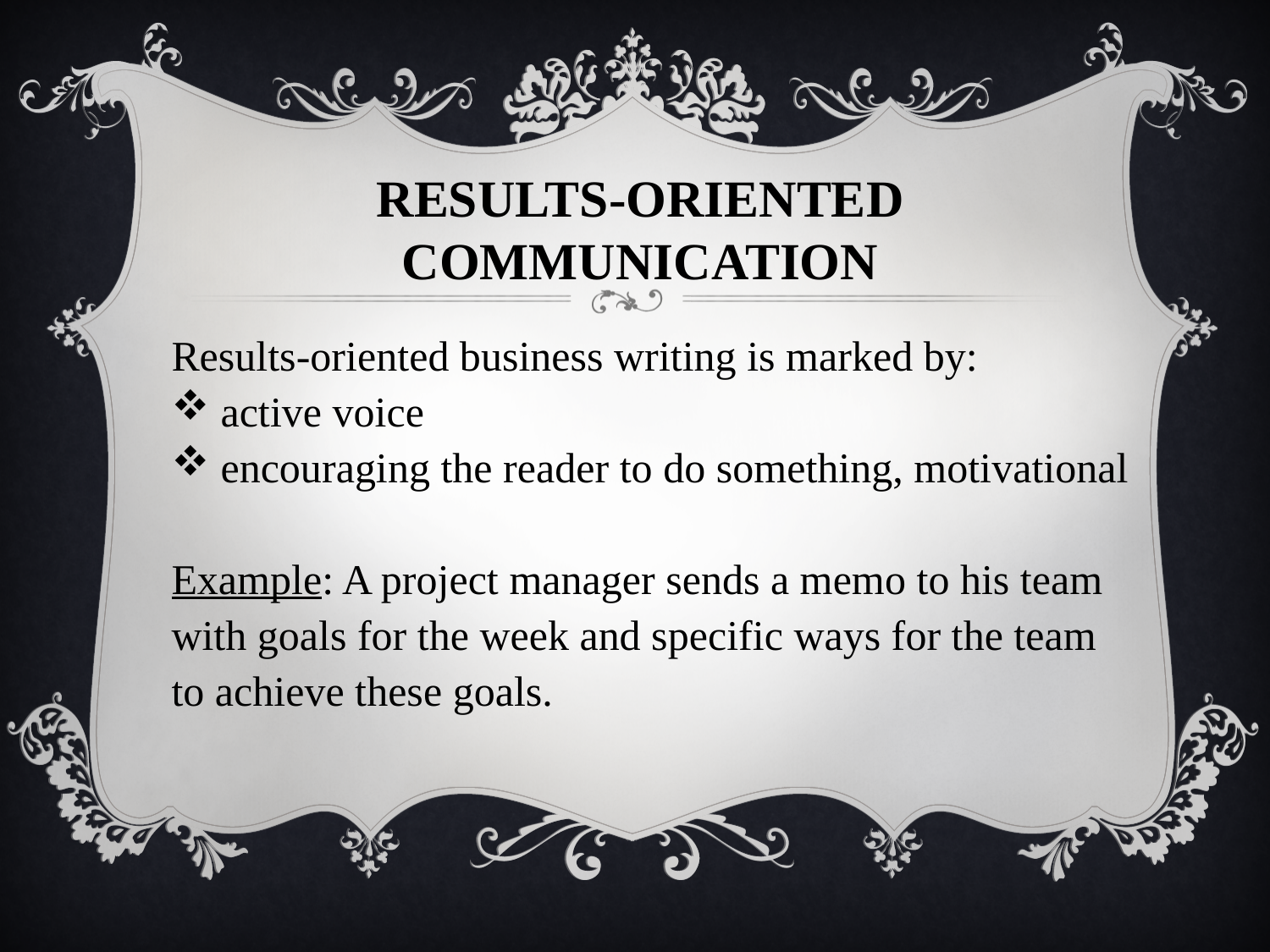

# Results-Oriented Communication
Results-oriented business writing is marked by:
 active voice
 encouraging the reader to do something, motivational

Example: A project manager sends a memo to his team with goals for the week and specific ways for the team to achieve these goals.